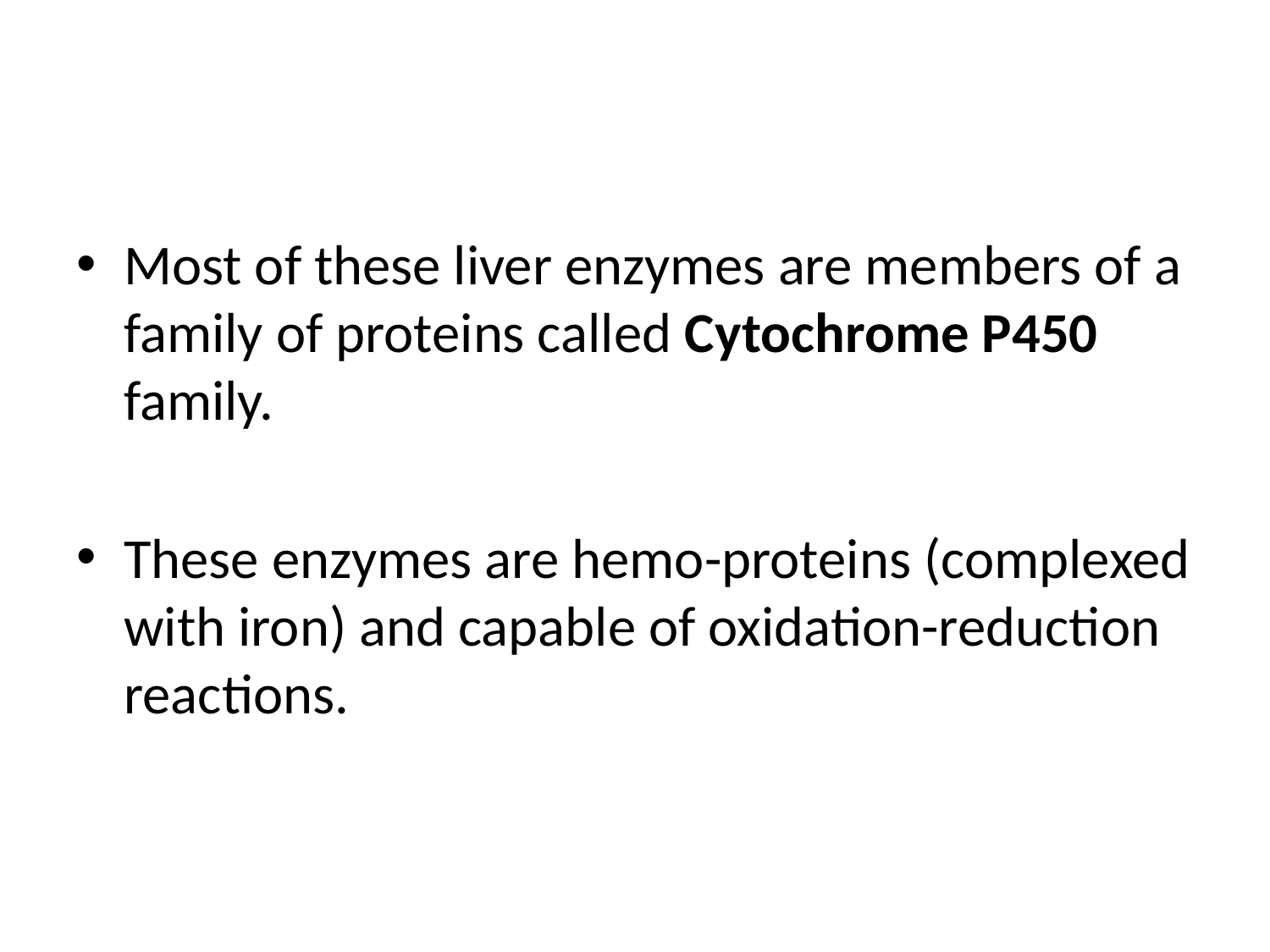

#
Most of these liver enzymes are members of a family of proteins called Cytochrome P450 family.

These enzymes are hemo-proteins (complexed with iron) and capable of oxidation-reduction reactions.